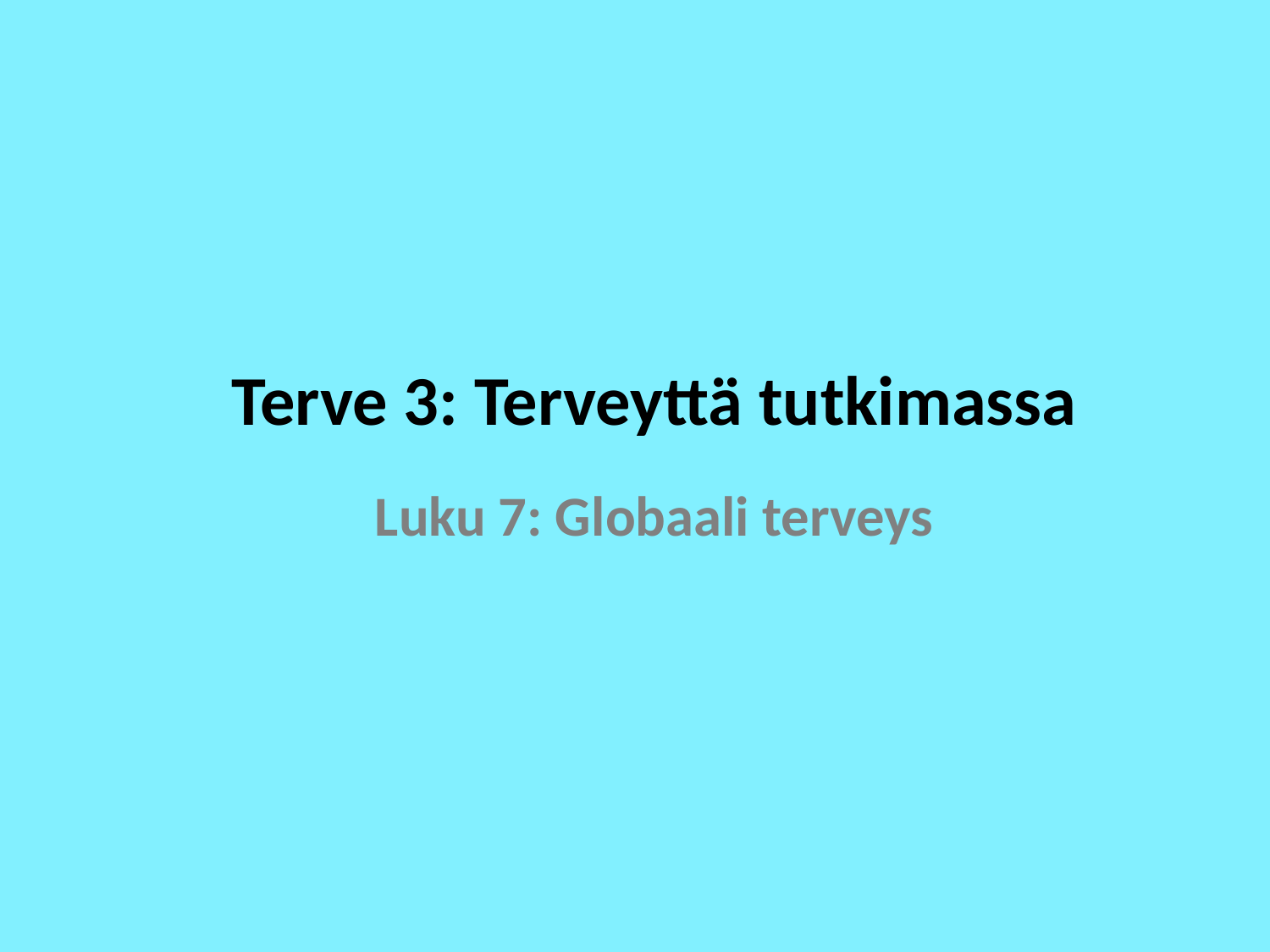

# Terve 3: Terveyttä tutkimassa
Luku 7: Globaali terveys